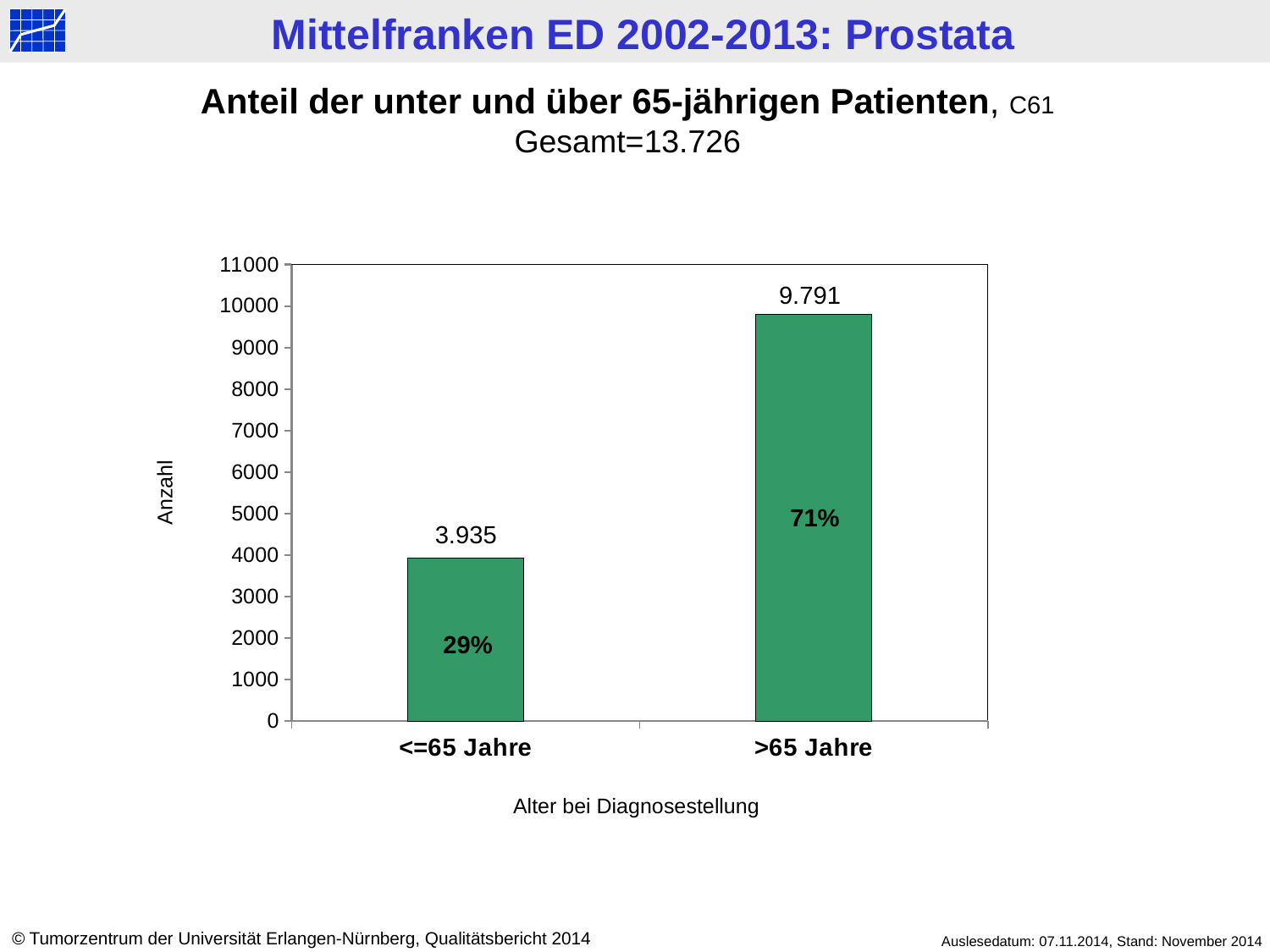

Anteil der unter und über 65-jährigen Patienten, C61
Gesamt=13.726

### Chart

| Category | Datenreihe 1 |
|---|---|
| <=65 Jahre | 3935.0 |
| >65 Jahre | 9791.0 |
9.791
Anzahl
71%
3.935
29%
Alter bei Diagnosestellung